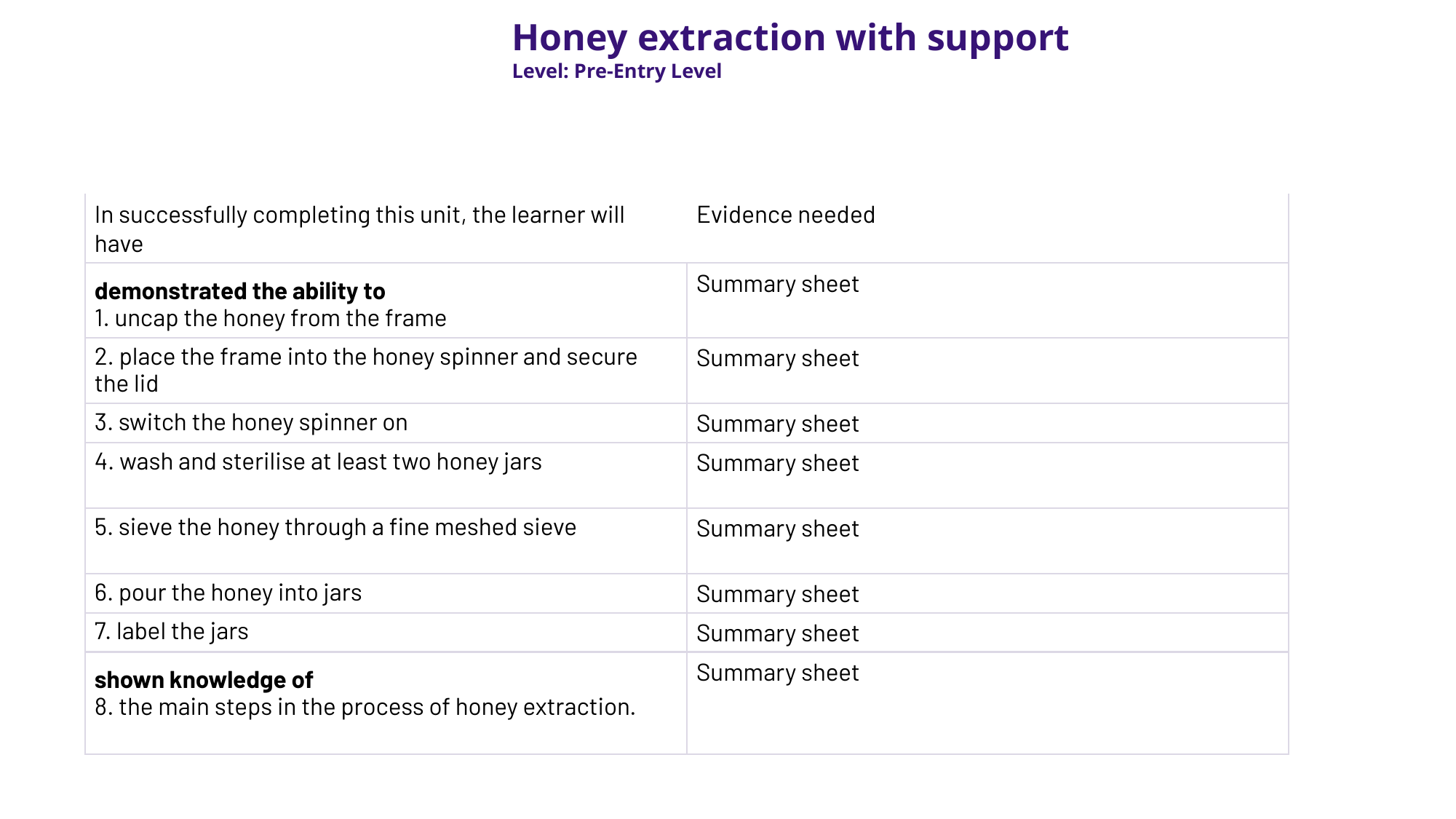

Honey extraction with support
Level: Pre-Entry Level

| In successfully completing this unit, the learner will have | Evidence needed |
| --- | --- |
| demonstrated the ability to 1. uncap the honey from the frame | Summary sheet |
| 2. place the frame into the honey spinner and secure the lid | Summary sheet |
| 3. switch the honey spinner on | Summary sheet |
| 4. wash and sterilise at least two honey jars | Summary sheet |
| 5. sieve the honey through a fine meshed sieve | Summary sheet |
| 6. pour the honey into jars | Summary sheet |
| 7. label the jars | Summary sheet |
| shown knowledge of 8. the main steps in the process of honey extraction. | Summary sheet |